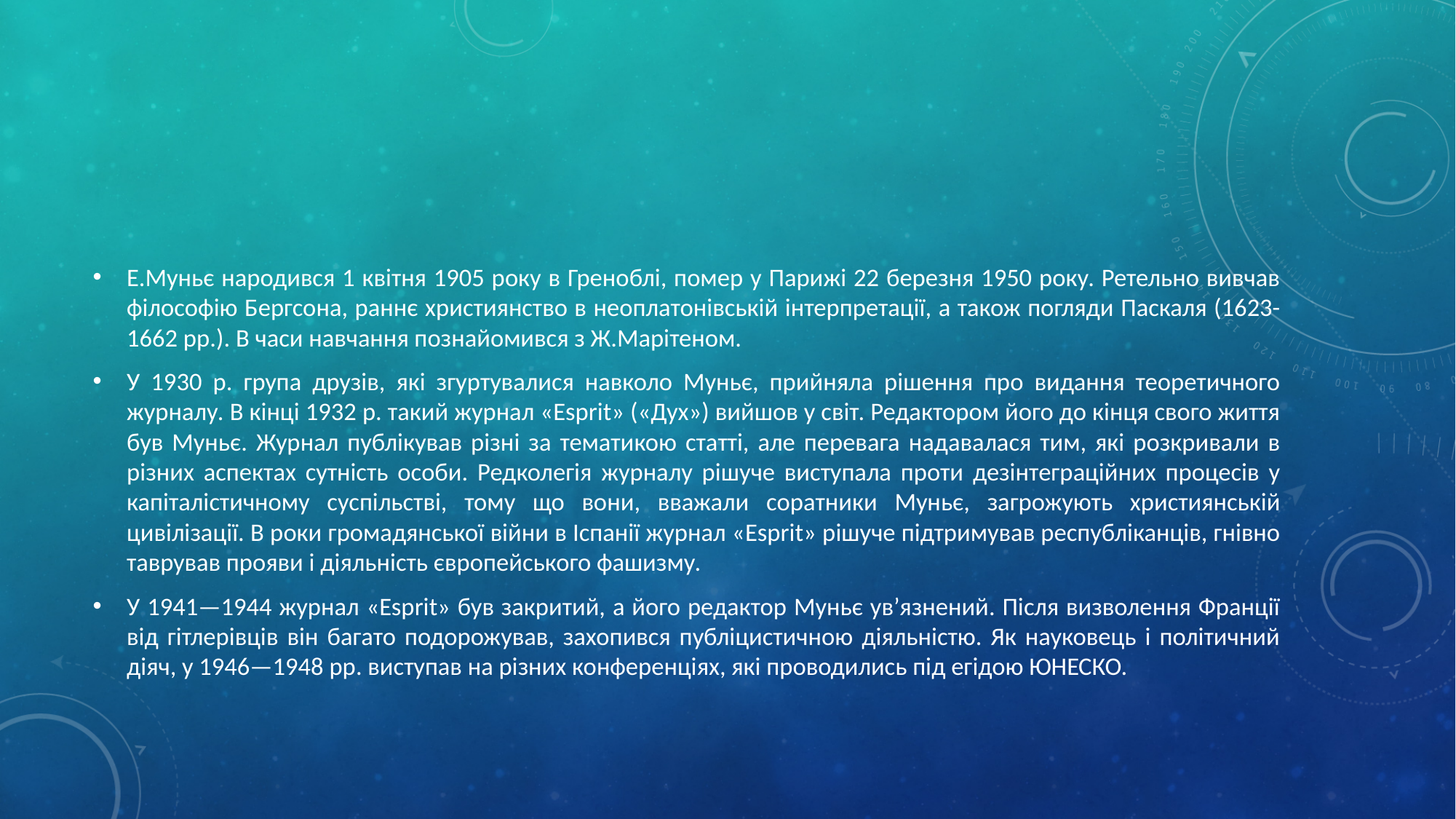

#
Е.Муньє народився 1 квітня 1905 року в Греноблі, помер у Парижі 22 березня 1950 року. Ретельно вивчав філософію Бергсона, раннє християнство в неоплатонівській інтерпретації, а також погляди Паскаля (1623-1662 рр.). В часи навчання познайомився з Ж.Марітеном.
У 1930 р. група друзів, які згуртувалися навколо Муньє, прийняла рішення про видання теоретичного журналу. В кінці 1932 р. такий журнал «Esprit» («Дух») вийшов у світ. Редактором його до кінця свого життя був Муньє. Журнал публікував різні за тематикою статті, але перевага надавалася тим, які розкривали в різних аспектах сутність особи. Редколегія журналу рішуче виступала проти дезінтеграційних процесів у капіталістичному суспільстві, тому що вони, вважали соратники Муньє, загрожують християнській цивілізації. В роки громадянської війни в Іспанії журнал «Esprit» рішуче підтримував республіканців, гнівно таврував прояви і діяльність європейського фашизму.
У 1941—1944 журнал «Esprit» був закритий, а його редактор Муньє ув’язнений. Після визволення Франції від гітлерівців він багато подорожував, захопився публіцистичною діяльністю. Як науковець і політичний діяч, у 1946—1948 рр. виступав на різних конференціях, які проводились під егідою ЮНЕСКО.